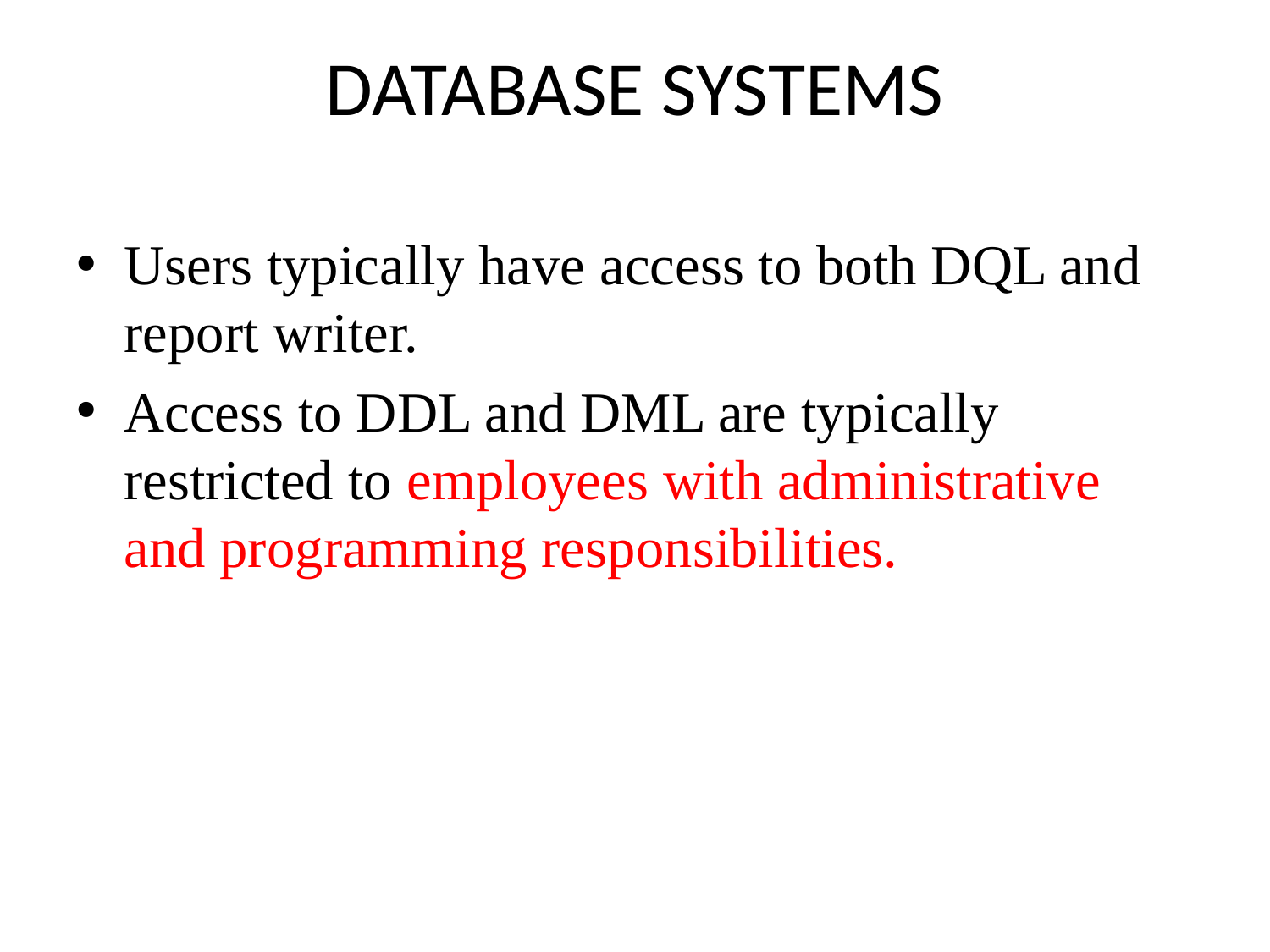

# DATABASE SYSTEMS
Users typically have access to both DQL and report writer.
Access to DDL and DML are typically restricted to employees with administrative and programming responsibilities.